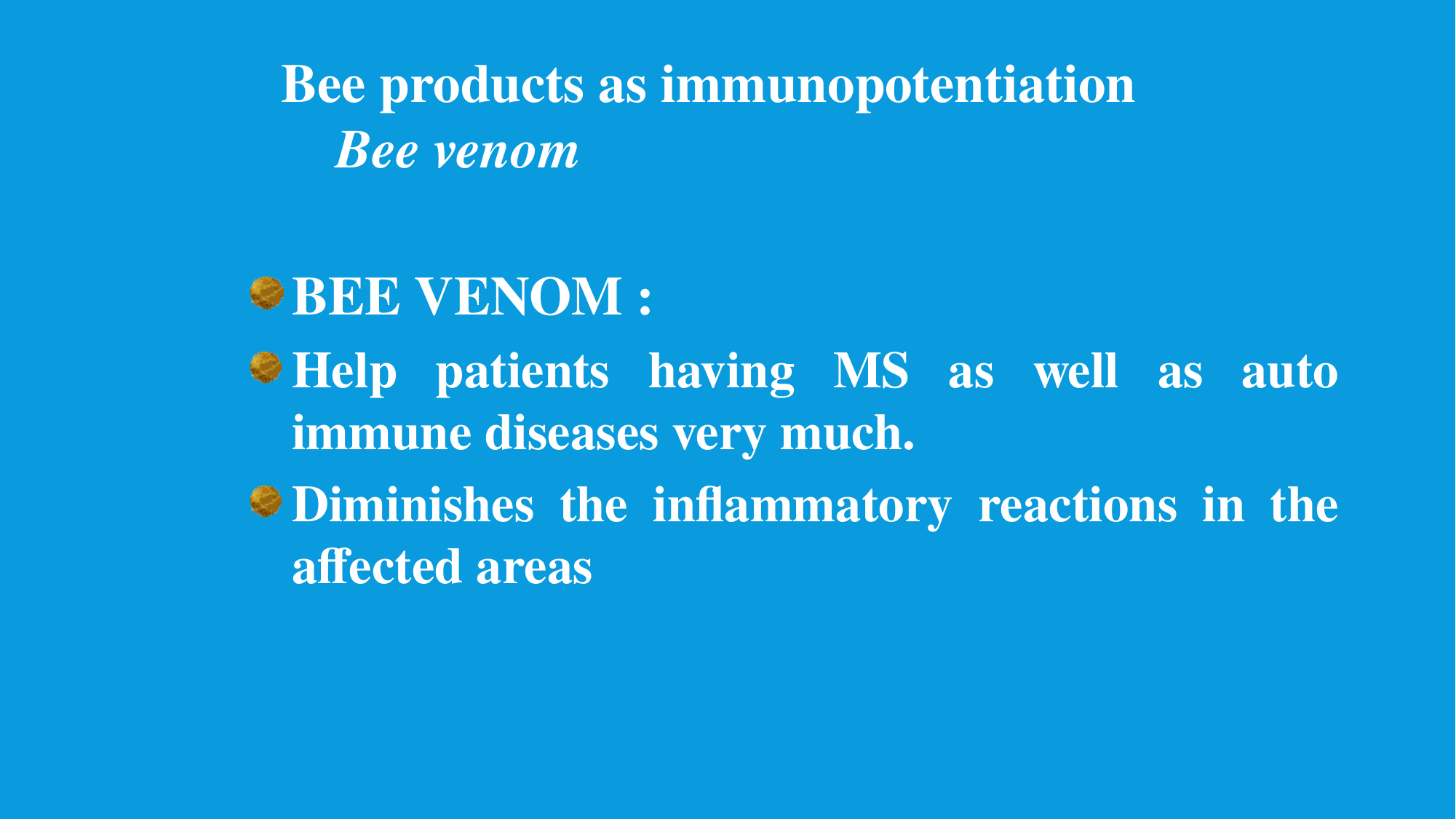

Bee products as immunopotentiation
    Bee venom
BEE VENOM :
Help patients having MS as well as auto immune diseases very much.
Diminishes the inflammatory reactions in the affected areas